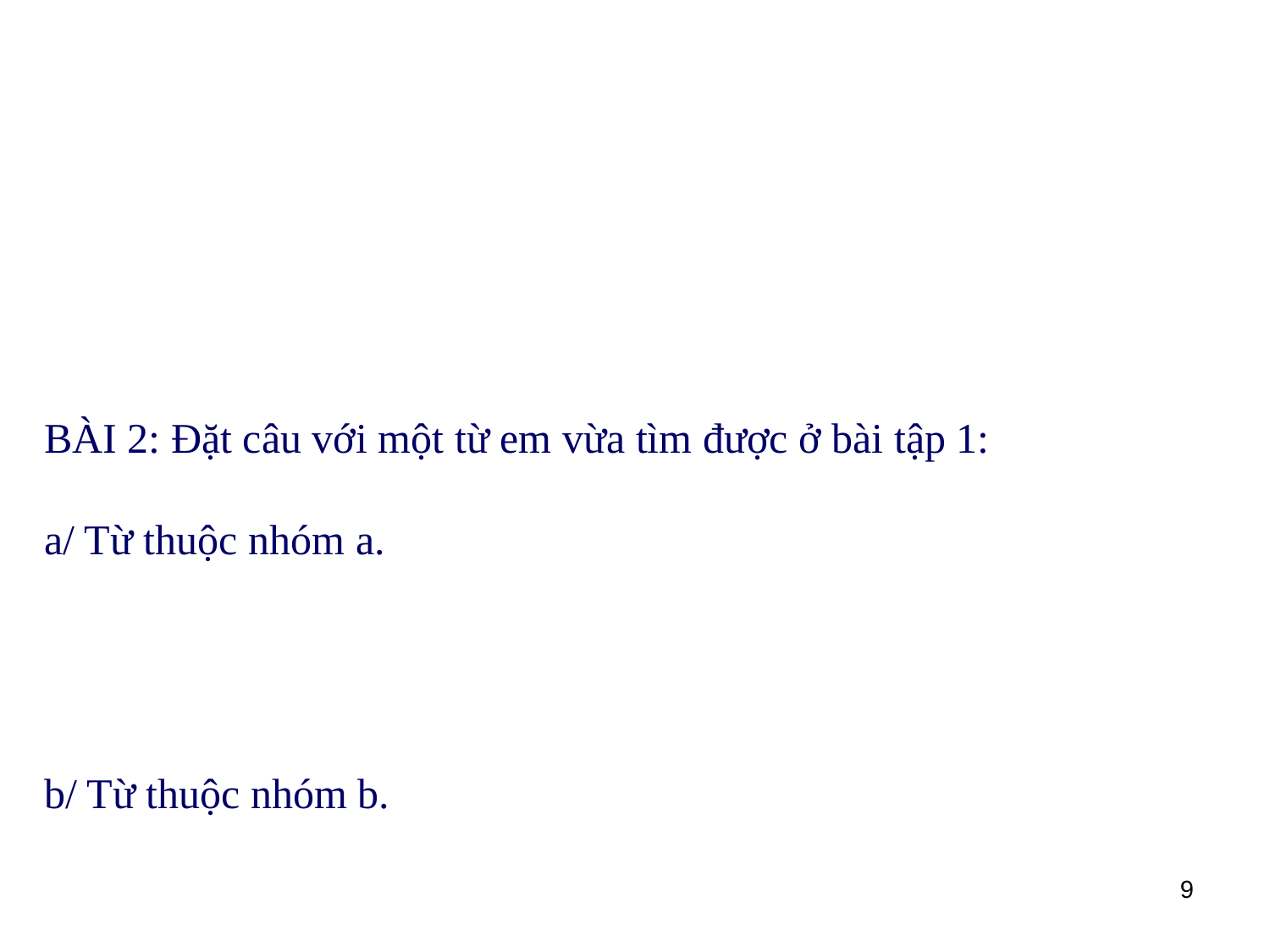

BÀI 2: Đặt câu với một từ em vừa tìm được ở bài tập 1:

a/ Từ thuộc nhóm a.

b/ Từ thuộc nhóm b.
9